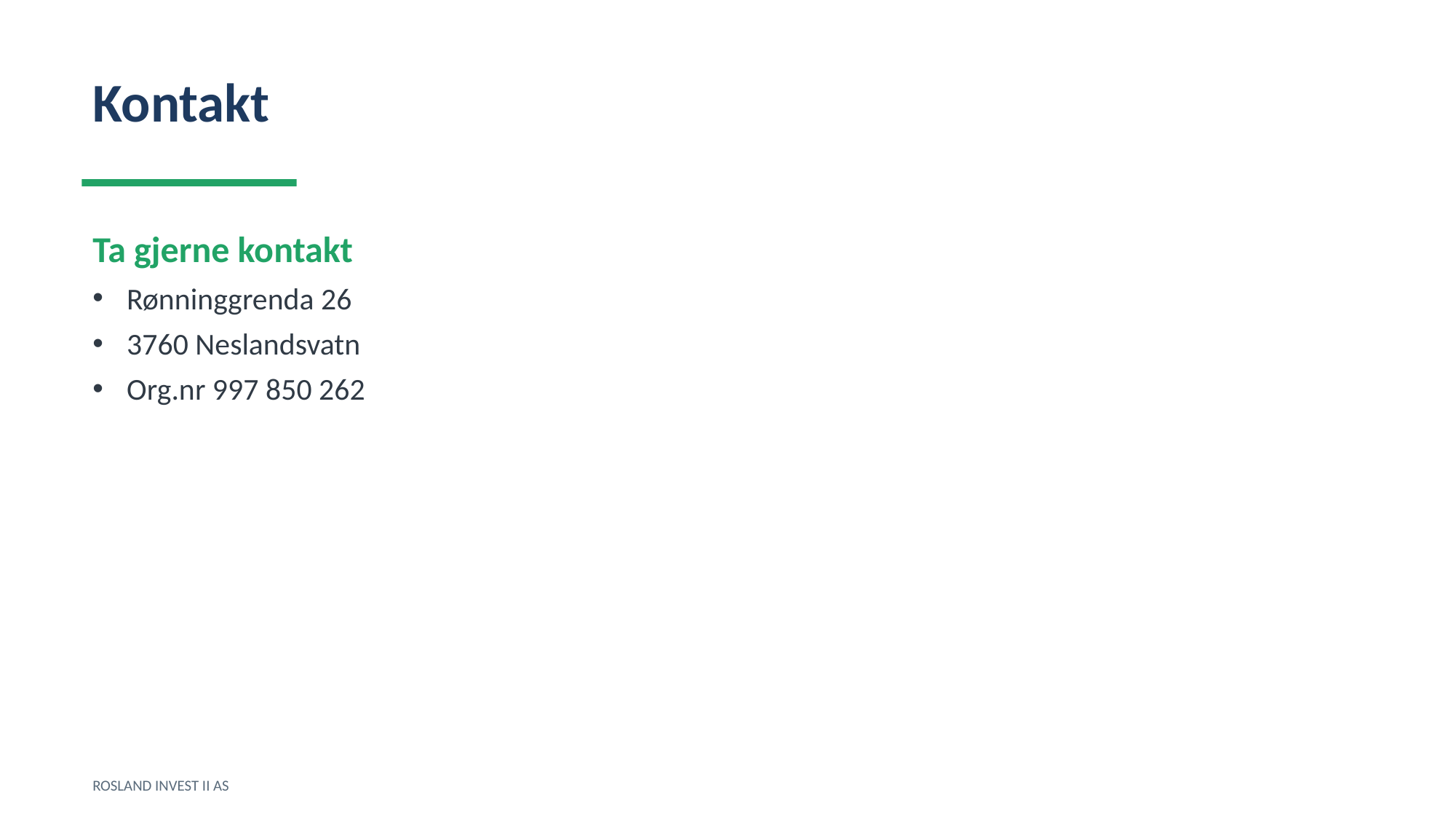

Kontakt

Ta gjerne kontakt
Rønninggrenda 26
3760 Neslandsvatn
Org.nr 997 850 262
ROSLAND INVEST II AS